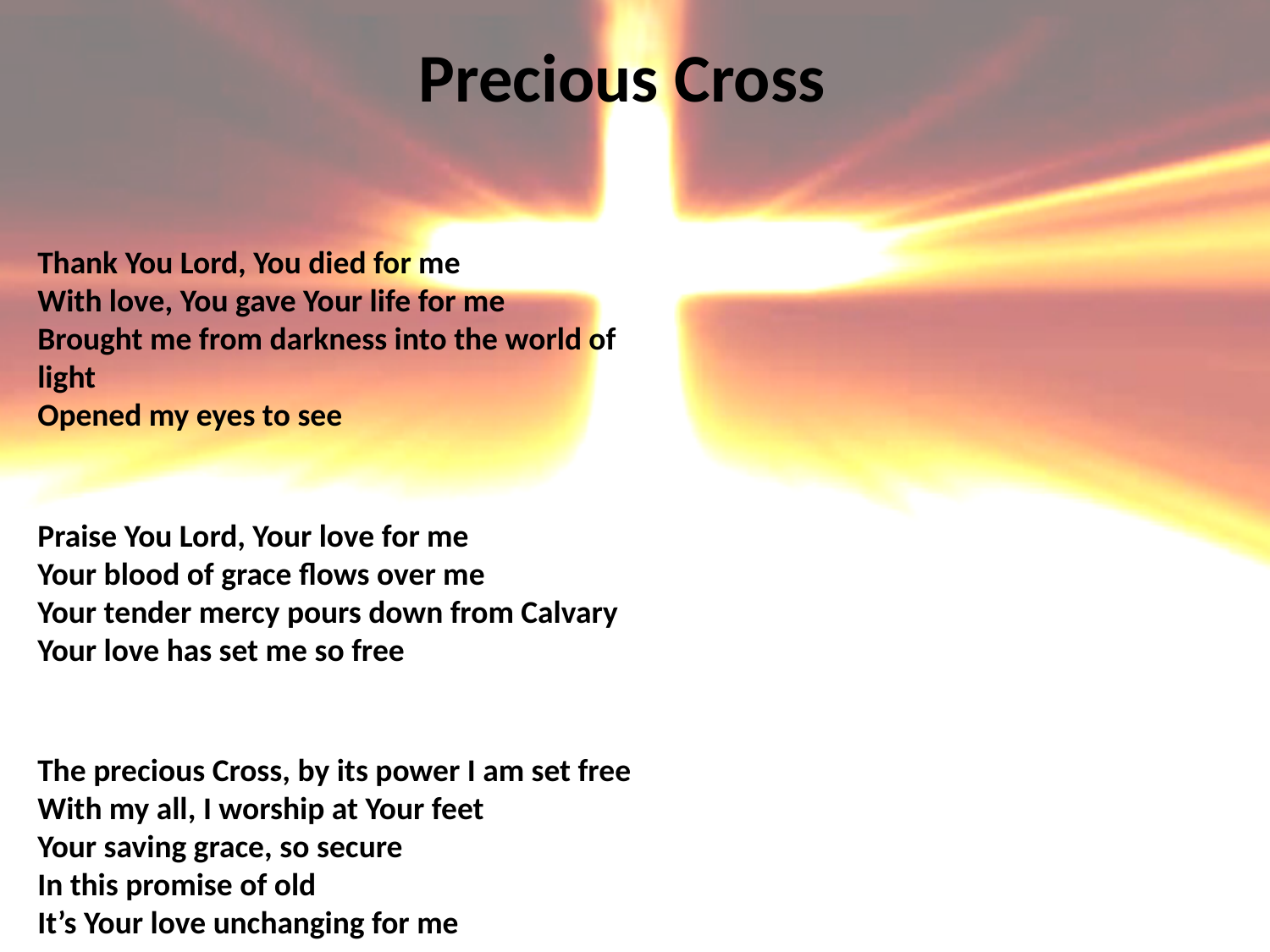

# Precious Cross
Thank You Lord, You died for me
With love, You gave Your life for me
Brought me from darkness into the world of light
Opened my eyes to see
Praise You Lord, Your love for me
Your blood of grace flows over me
Your tender mercy pours down from Calvary
Your love has set me so free
The precious Cross, by its power I am set free
With my all, I worship at Your feet
Your saving grace, so secure
In this promise of old
It’s Your love unchanging for me